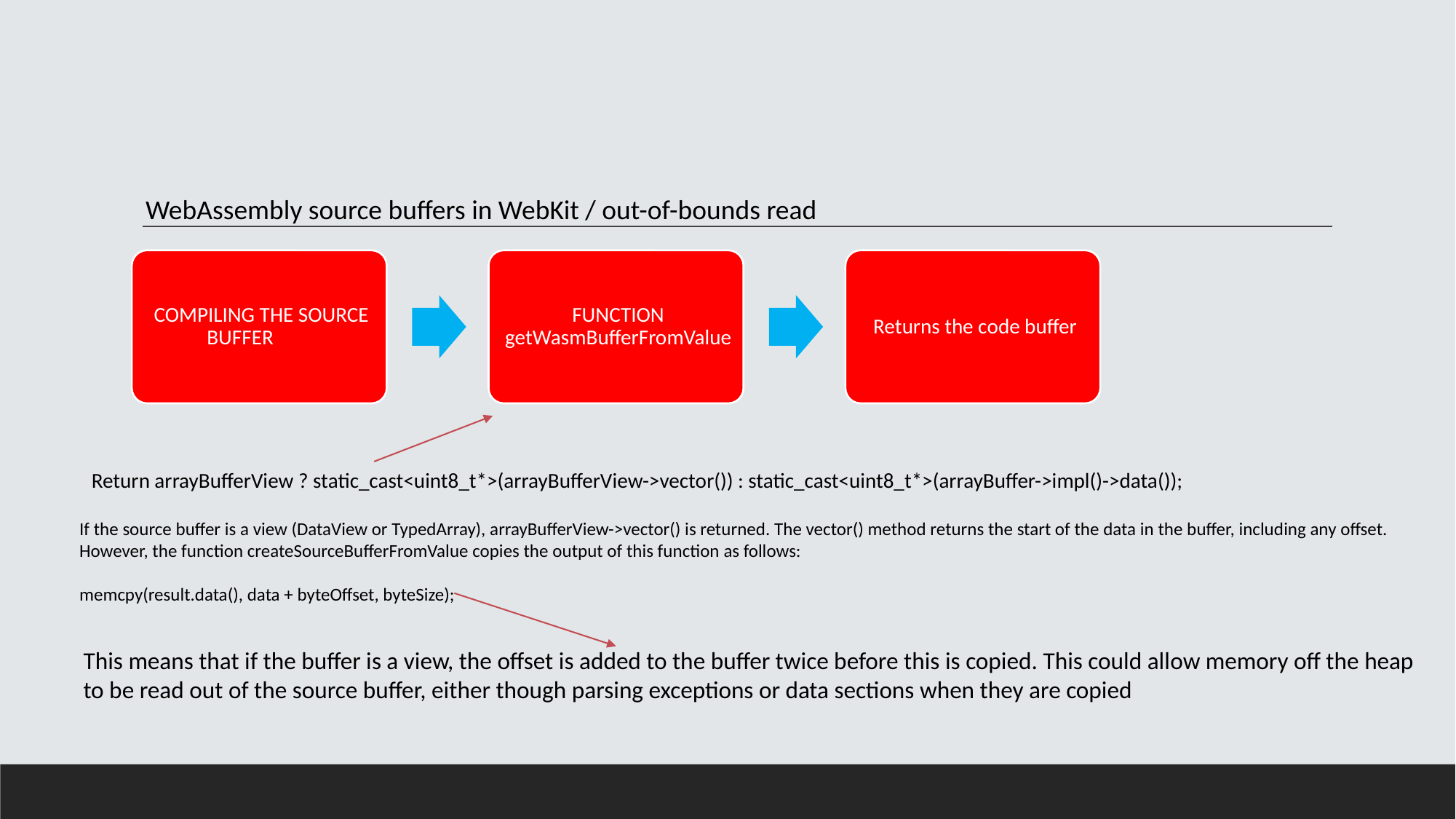

WebAssembly source buffers in WebKit / out-of-bounds read
COMPILING THE SOURCE BUFFER

FUNCTION getWasmBufferFromValue

Returns the code buffer
Return arrayBufferView ? static_cast<uint8_t*>(arrayBufferView->vector()) : static_cast<uint8_t*>(arrayBuffer->impl()->data());
If the source buffer is a view (DataView or TypedArray), arrayBufferView->vector() is returned. The vector() method returns the start of the data in the buffer, including any offset.
However, the function createSourceBufferFromValue copies the output of this function as follows:
memcpy(result.data(), data + byteOffset, byteSize);
This means that if the buffer is a view, the offset is added to the buffer twice before this is copied. This could allow memory off the heap
to be read out of the source buffer, either though parsing exceptions or data sections when they are copied